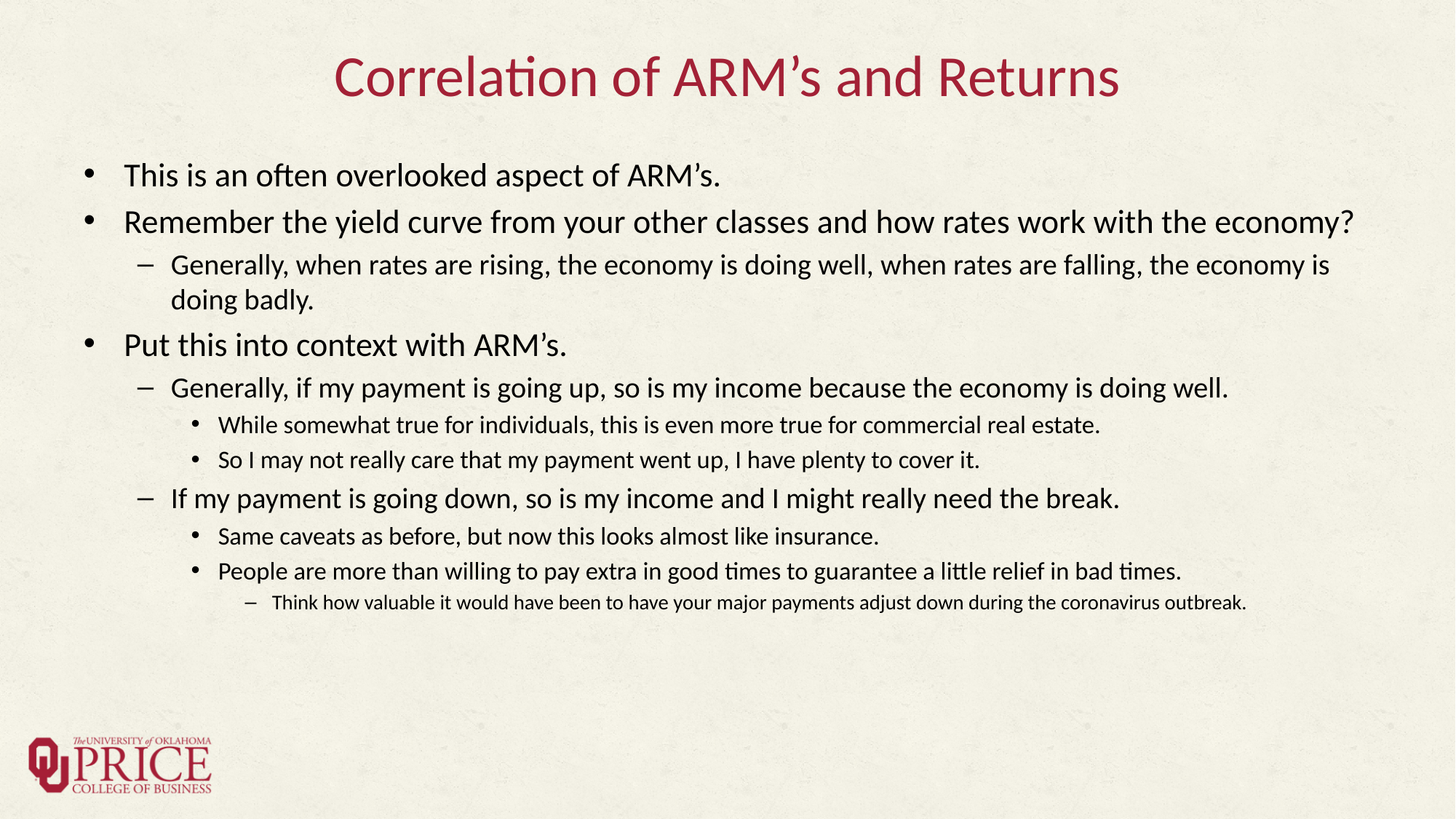

# Correlation of ARM’s and Returns
This is an often overlooked aspect of ARM’s.
Remember the yield curve from your other classes and how rates work with the economy?
Generally, when rates are rising, the economy is doing well, when rates are falling, the economy is doing badly.
Put this into context with ARM’s.
Generally, if my payment is going up, so is my income because the economy is doing well.
While somewhat true for individuals, this is even more true for commercial real estate.
So I may not really care that my payment went up, I have plenty to cover it.
If my payment is going down, so is my income and I might really need the break.
Same caveats as before, but now this looks almost like insurance.
People are more than willing to pay extra in good times to guarantee a little relief in bad times.
Think how valuable it would have been to have your major payments adjust down during the coronavirus outbreak.